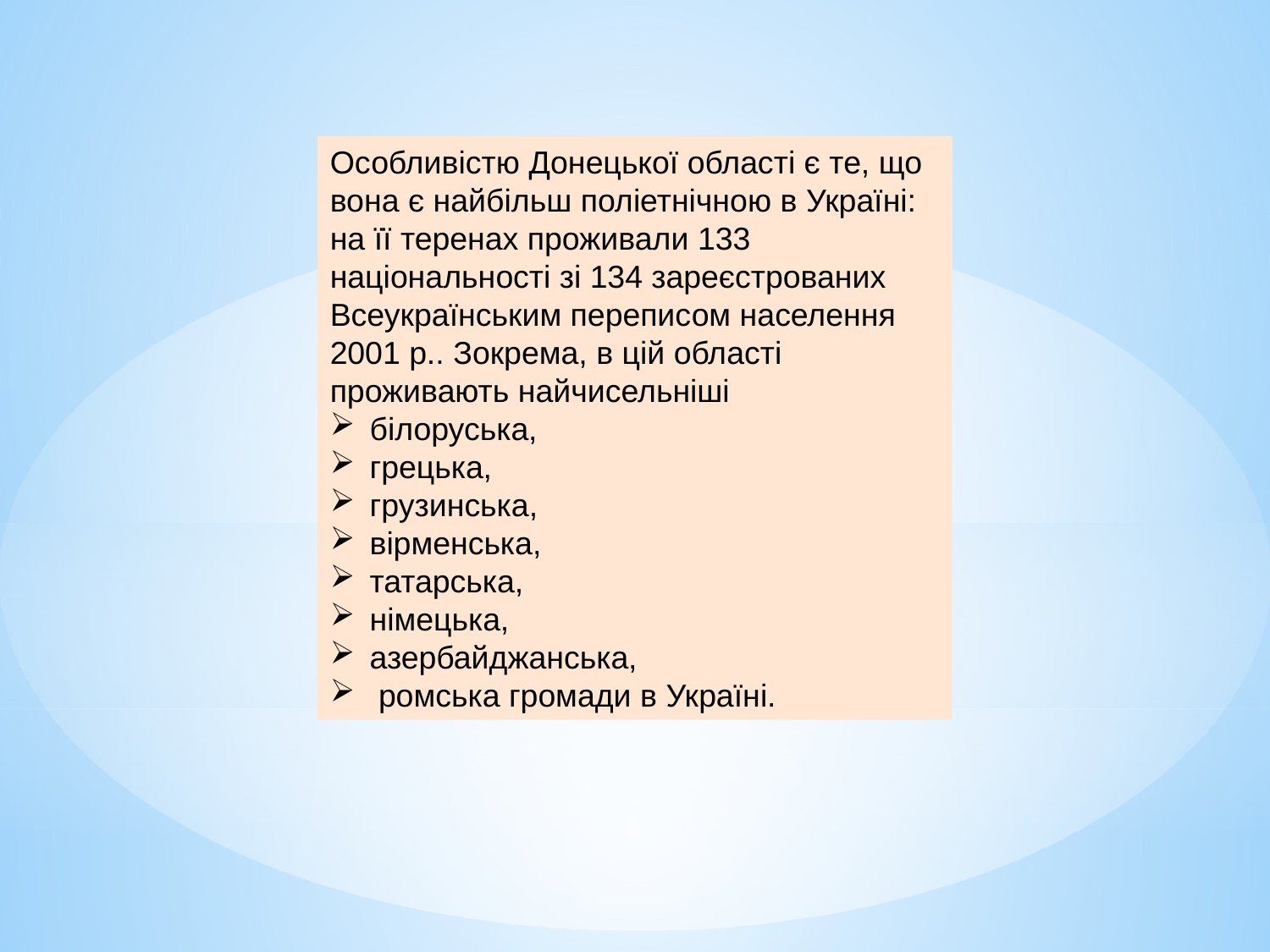

Особливістю Донецької області є те, що вона є найбільш поліетнічною в Україні: на її теренах проживали 133 національності зі 134 зареєстрованих Всеукраїнським переписом населення 2001 р.. Зокрема, в цій області проживають найчисельніші
білоруська,
грецька,
грузинська,
вірменська,
татарська,
німецька,
азербайджанська,
 ромська громади в Україні.